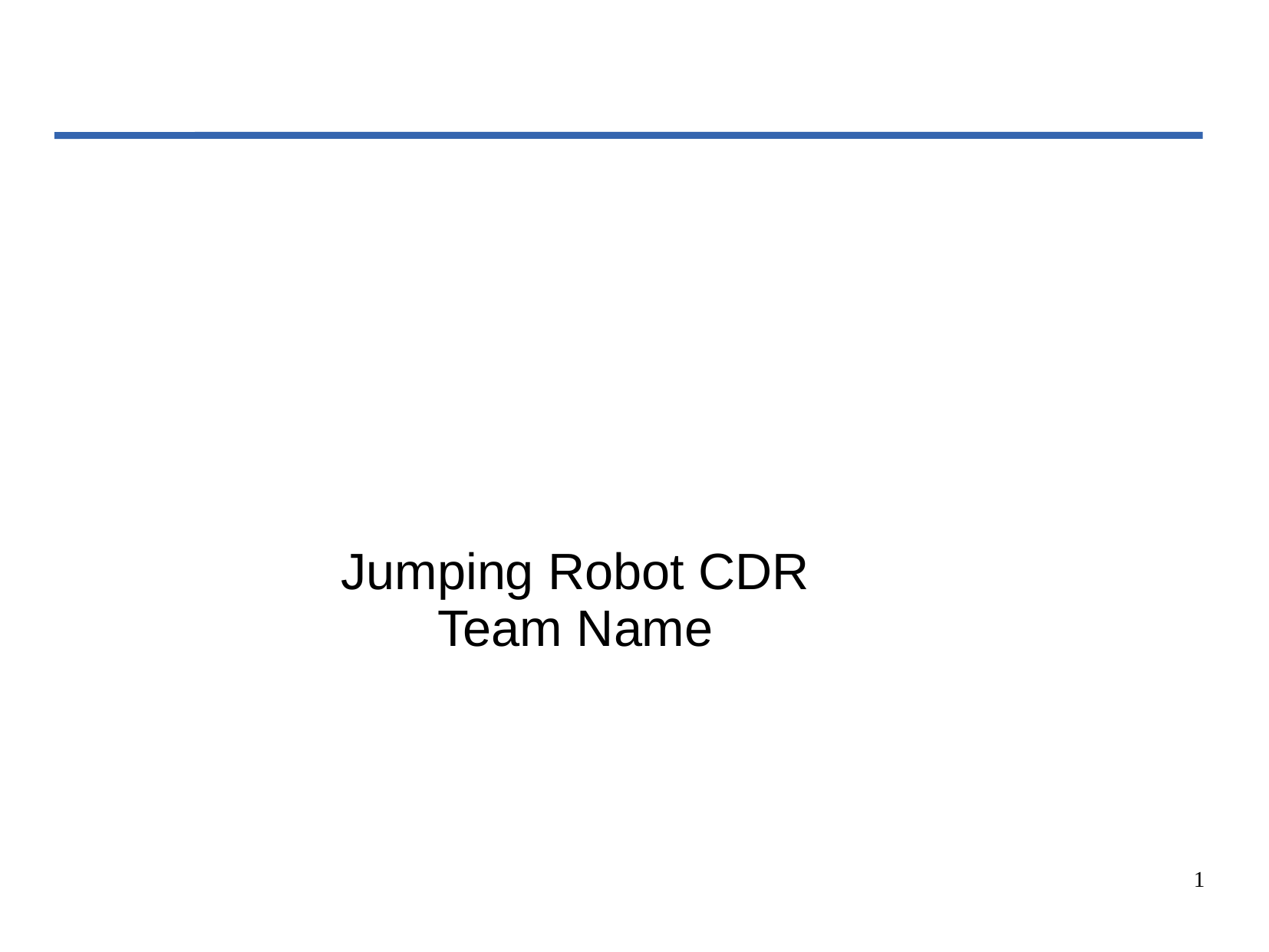

#
Jumping Robot CDR
Team Name
1